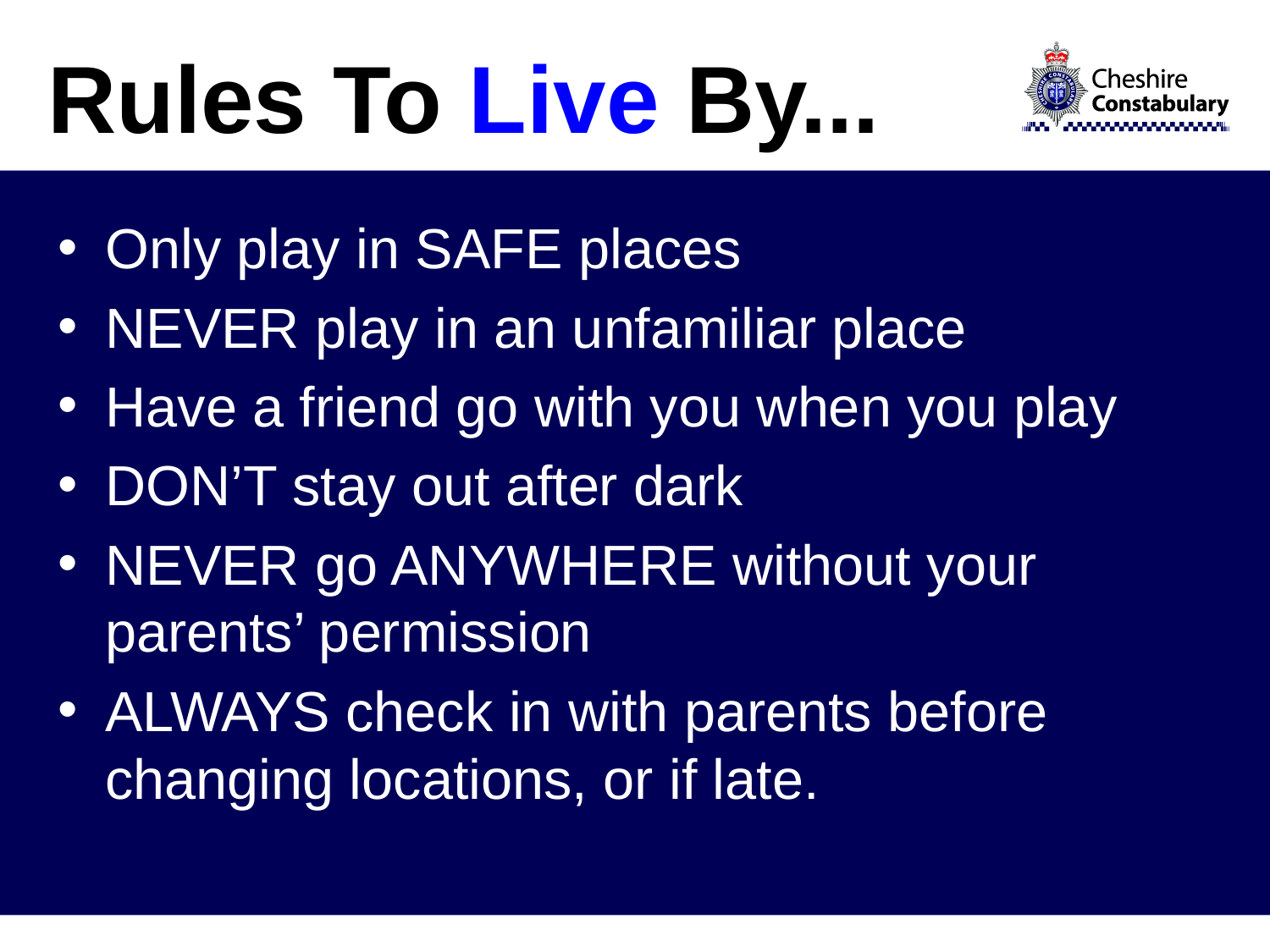

# Rules To Live By...
Only play in SAFE places
NEVER play in an unfamiliar place
Have a friend go with you when you play
DON’T stay out after dark
NEVER go ANYWHERE without your parents’ permission
ALWAYS check in with parents before changing locations, or if late.